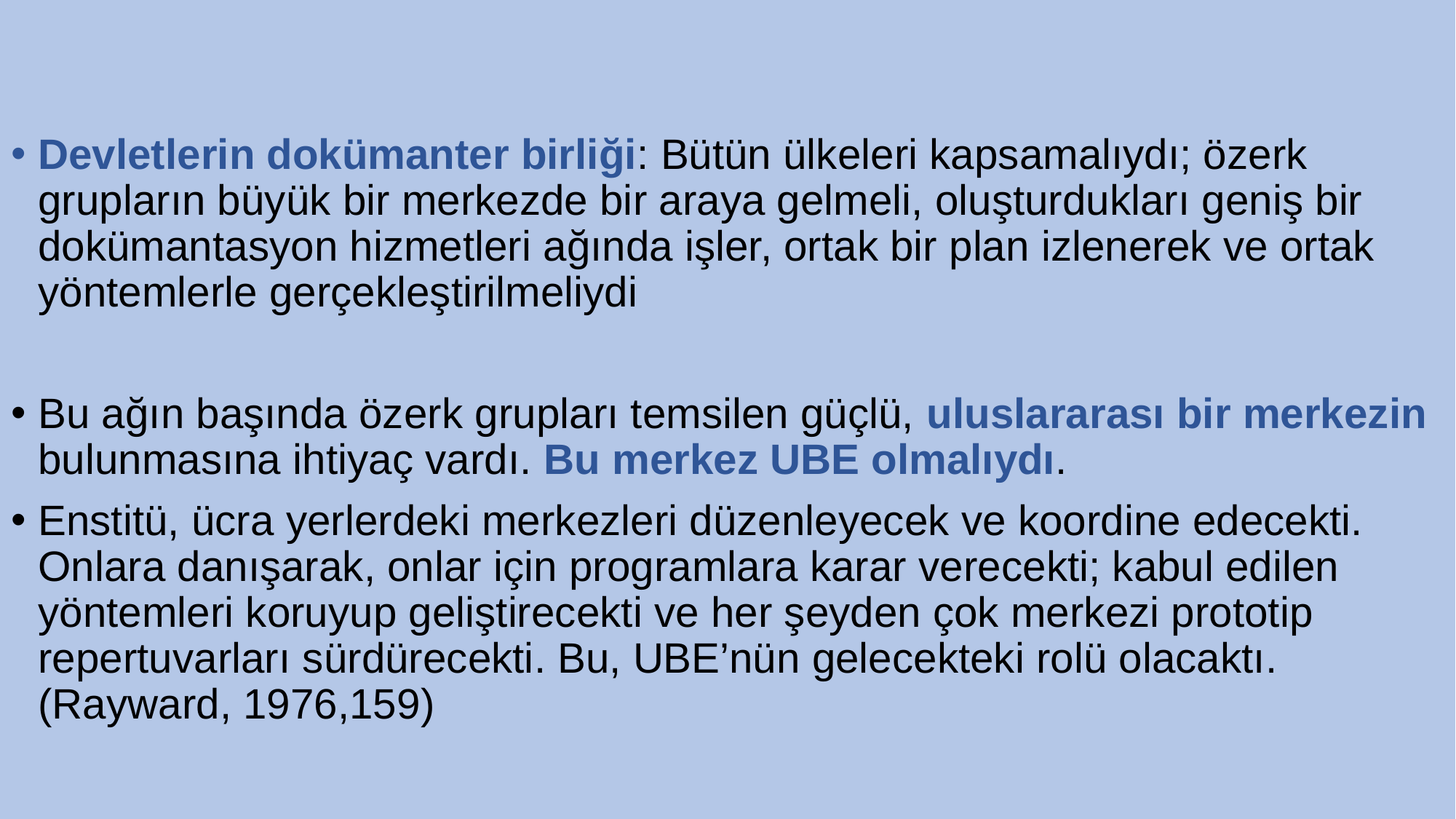

Devletlerin dokümanter birliği: Bütün ülkeleri kapsamalıydı; özerk grupların büyük bir merkezde bir araya gelmeli, oluşturdukları geniş bir dokümantasyon hizmetleri ağında işler, ortak bir plan izlenerek ve ortak yöntemlerle gerçekleştirilmeliydi

Bu ağın başında özerk grupları temsilen güçlü, uluslararası bir merkezin bulunmasına ihtiyaç vardı. Bu merkez UBE olmalıydı.
Enstitü, ücra yerlerdeki merkezleri düzenleyecek ve koordine edecekti. Onlara danışarak, onlar için programlara karar verecekti; kabul edilen yöntemleri koruyup geliştirecekti ve her şeyden çok merkezi prototip repertuvarları sürdürecekti. Bu, UBE’nün gelecekteki rolü olacaktı.(Rayward, 1976,159)